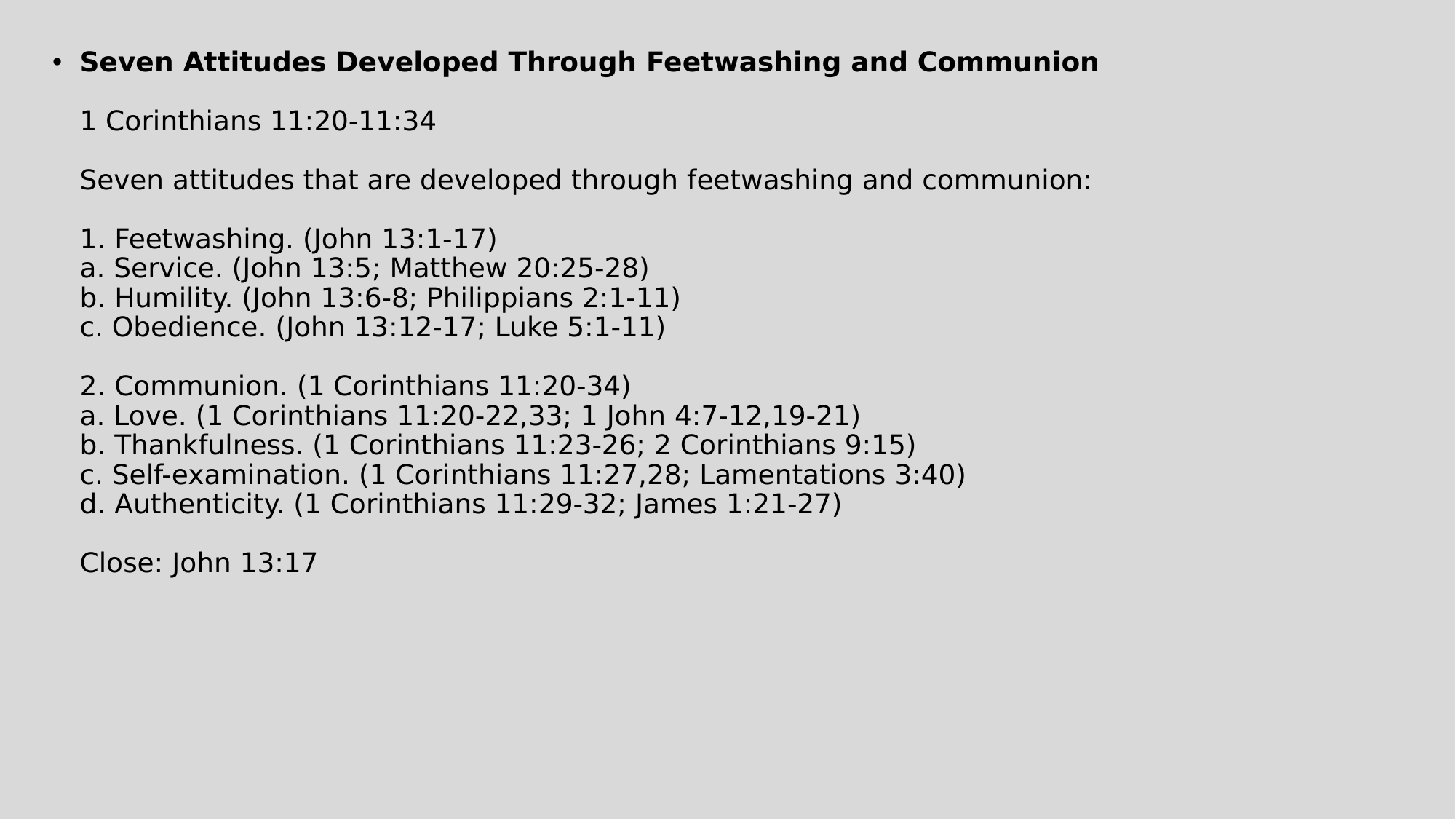

Seven Attitudes Developed Through Feetwashing and Communion 
1 Corinthians 11:20-11:34
Seven attitudes that are developed through feetwashing and communion:
1. Feetwashing. (John 13:1-17)
a. Service. (John 13:5; Matthew 20:25-28)
b. Humility. (John 13:6-8; Philippians 2:1-11)
c. Obedience. (John 13:12-17; Luke 5:1-11)
2. Communion. (1 Corinthians 11:20-34)
a. Love. (1 Corinthians 11:20-22,33; 1 John 4:7-12,19-21)
b. Thankfulness. (1 Corinthians 11:23-26; 2 Corinthians 9:15)
c. Self-examination. (1 Corinthians 11:27,28; Lamentations 3:40)
d. Authenticity. (1 Corinthians 11:29-32; James 1:21-27)
Close: John 13:17